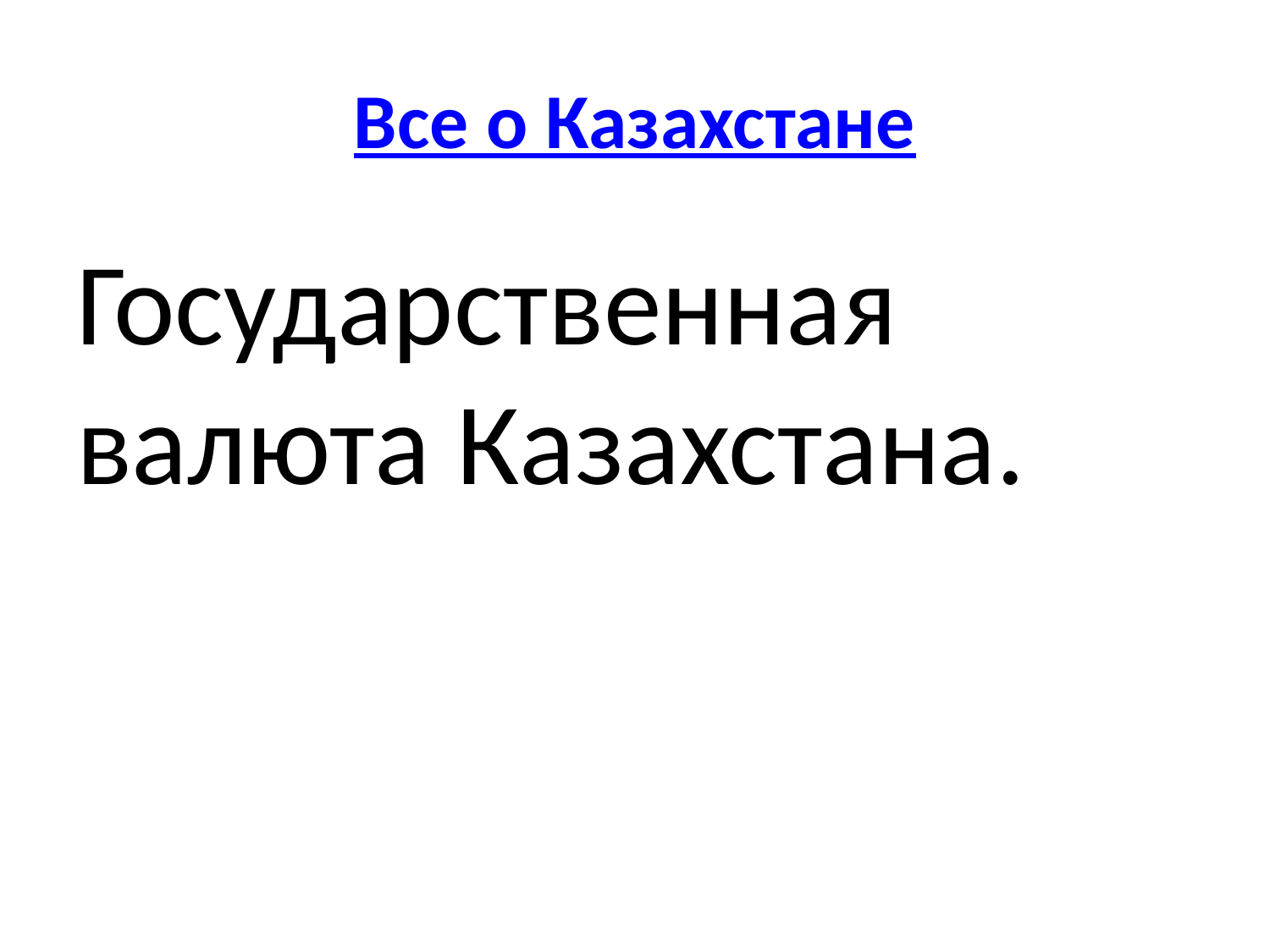

# Все о Казахстане
Государственная валюта Казахстана.